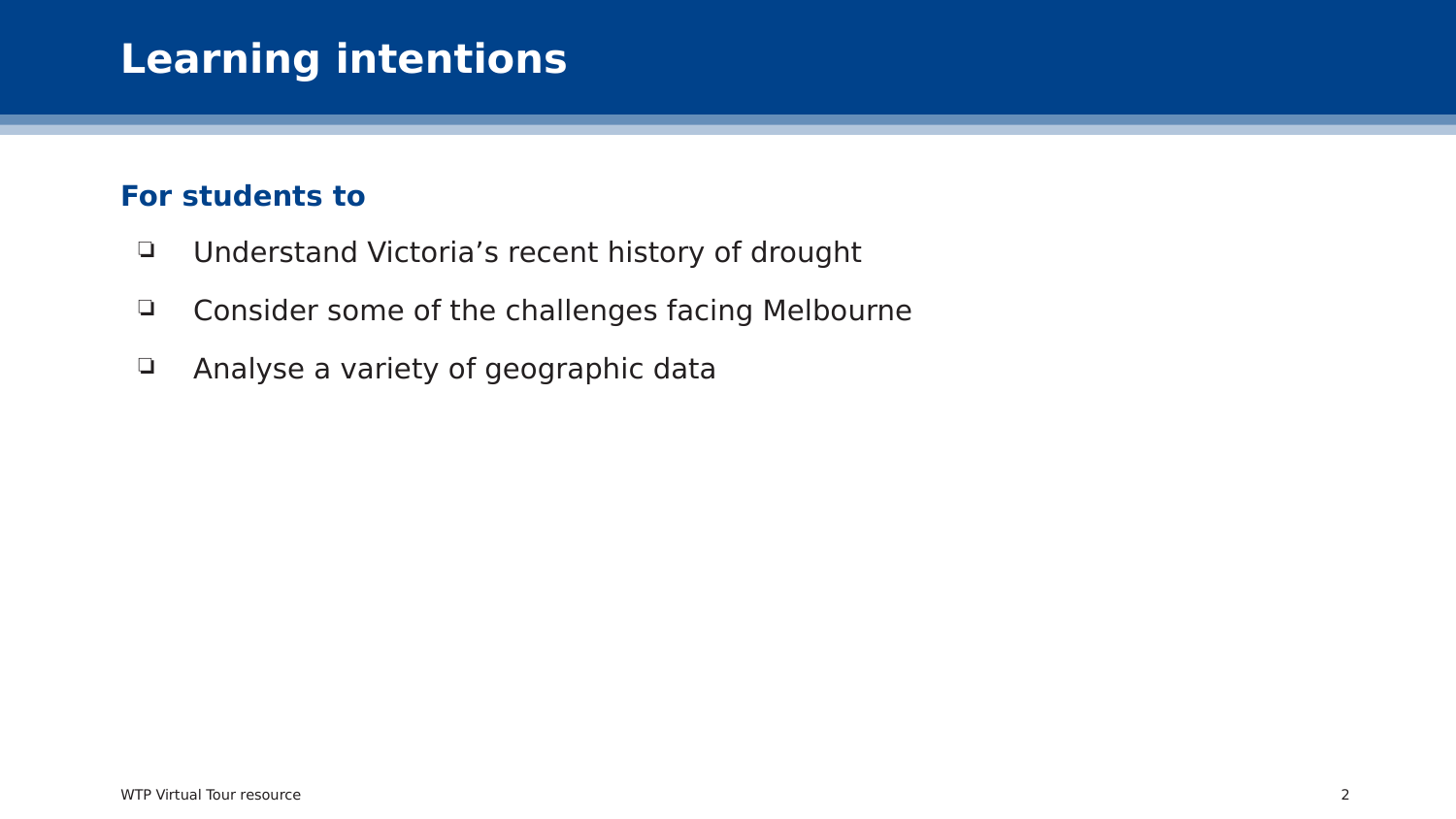

# Learning intentions
For students to
Understand Victoria’s recent history of drought
Consider some of the challenges facing Melbourne
Analyse a variety of geographic data

WTP Virtual Tour resource
2